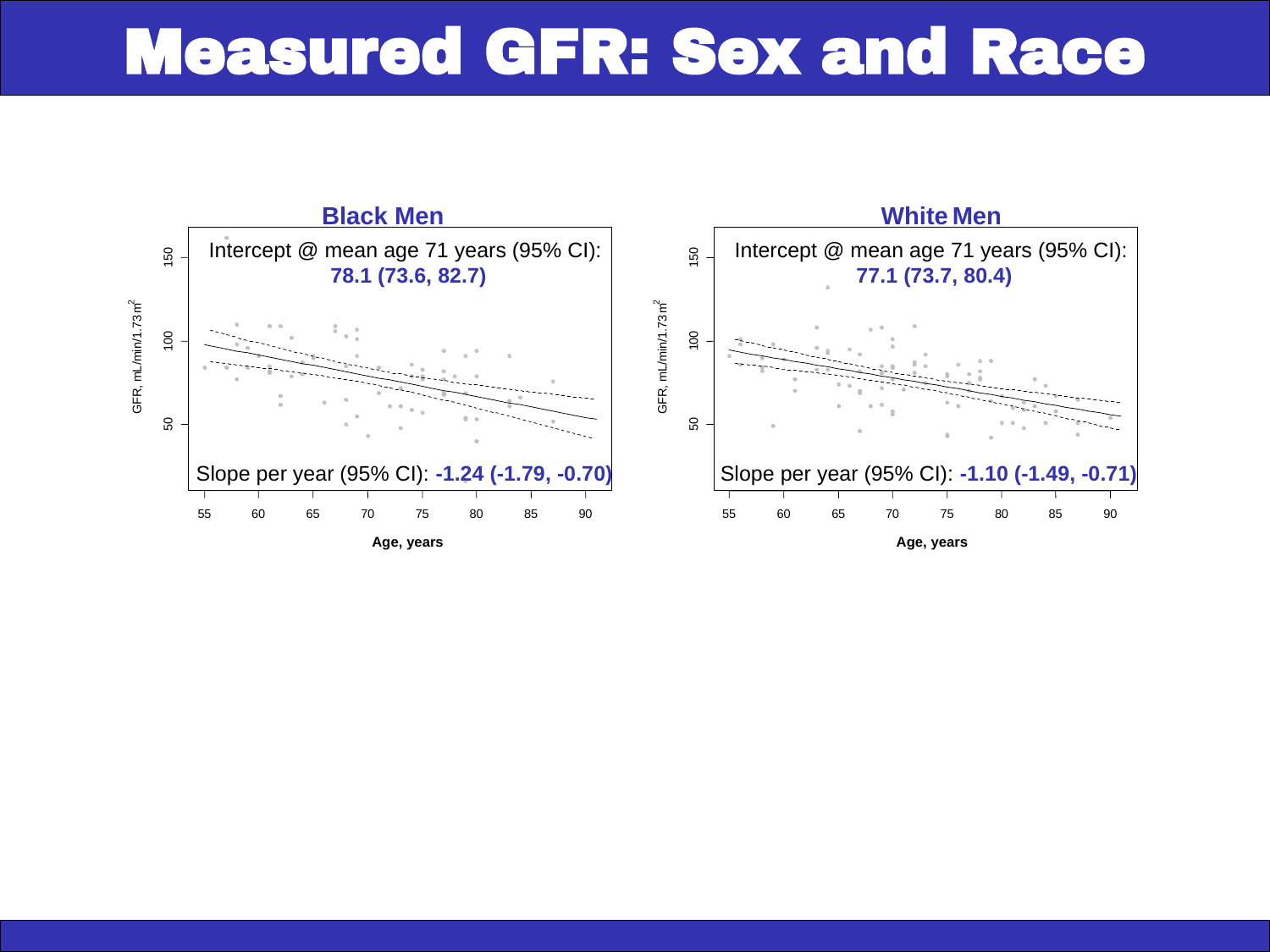

Measured GFR: Sex and Race
Black Men
White Men

Intercept @ mean age 71 years (95% CI):
 78.1 (73.6, 82.7)

Intercept @ mean age 71 years (95% CI):
 77.1 (73.7, 80.4)

150
150

2
2
m
m

100
100

mL/min/1.73
mL/min/1.73

GFR,
GFR,

50
50

Slope per year (95% CI): -1.24 (-1.79, -0.70)
Slope per year (95% CI): -1.10 (-1.49, -0.71)

55
60
65
70
75
80
85
90
55
60
65
70
75
80
85
90
Age, years
Age, years